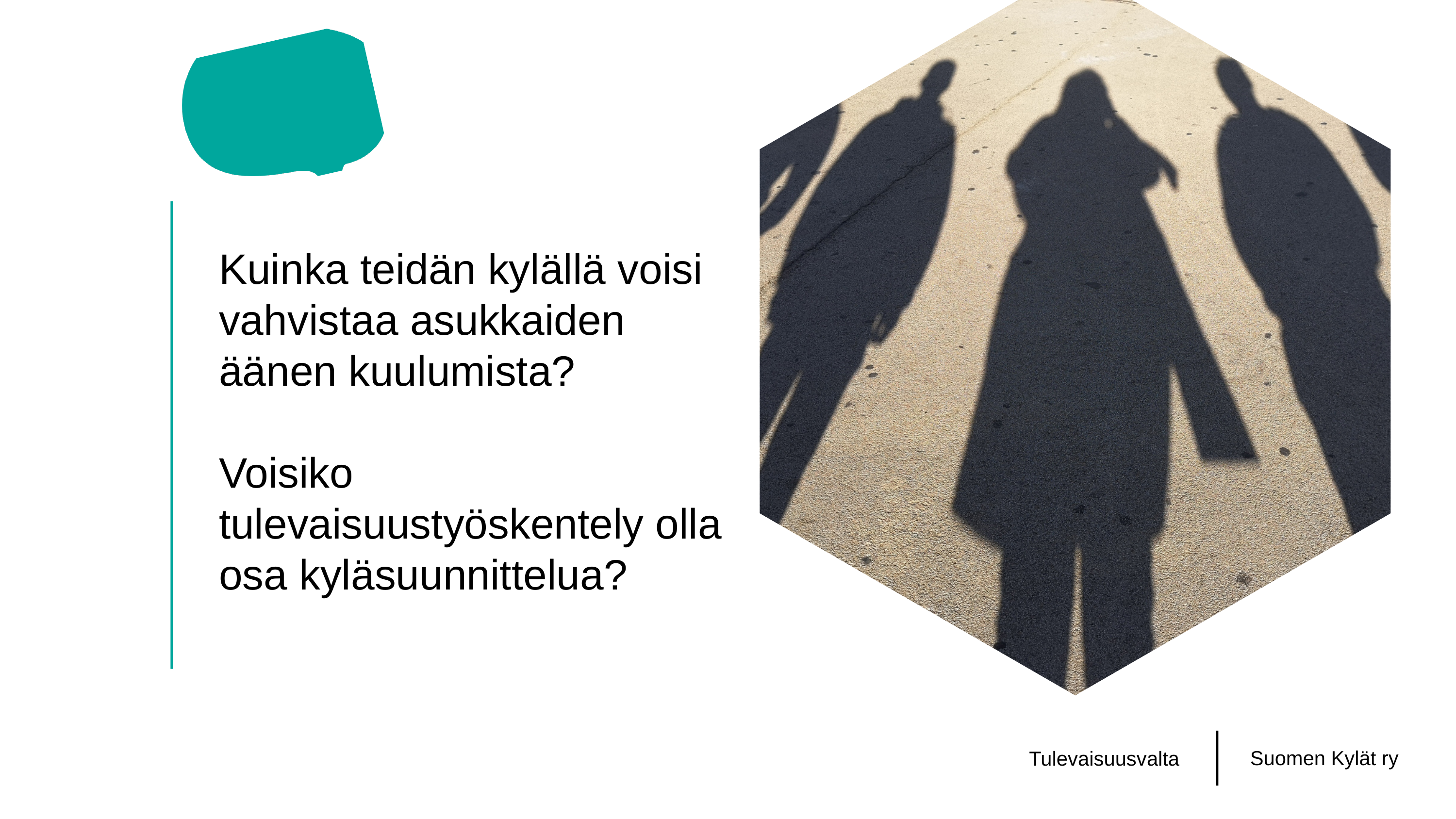

Kuinka teidän kylällä voisi vahvistaa asukkaiden äänen kuulumista?

Voisiko tulevaisuustyöskentely olla osa kyläsuunnittelua?

Suomen Kylät ry
Tulevaisuusvalta